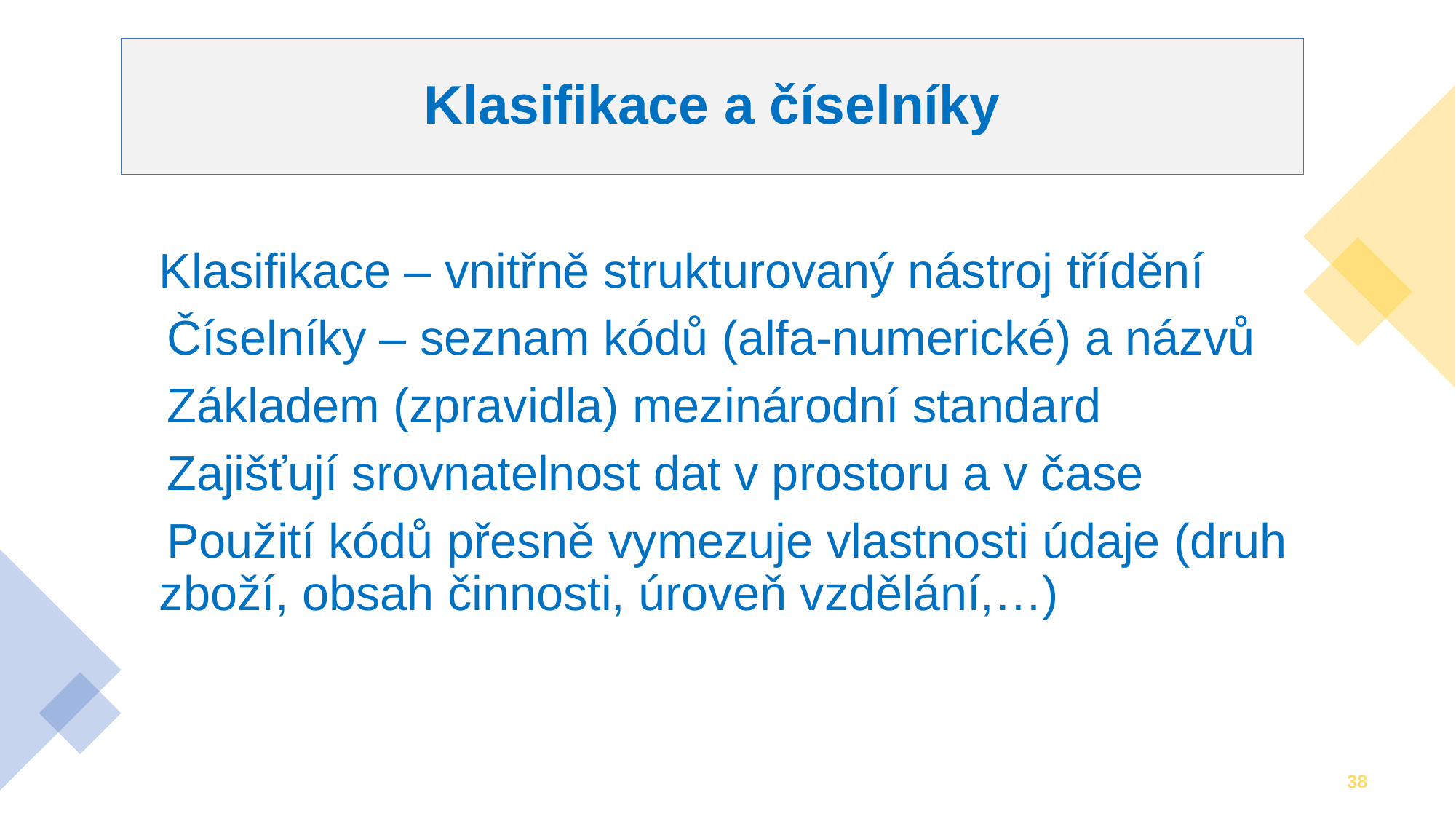

# Klasifikace a číselníky

Klasifikace – vnitřně strukturovaný nástroj třídění
Číselníky – seznam kódů (alfa-numerické) a názvů
Základem (zpravidla) mezinárodní standard
Zajišťují srovnatelnost dat v prostoru a v čase
Použití kódů přesně vymezuje vlastnosti údaje (druh zboží, obsah činnosti, úroveň vzdělání,…)

38